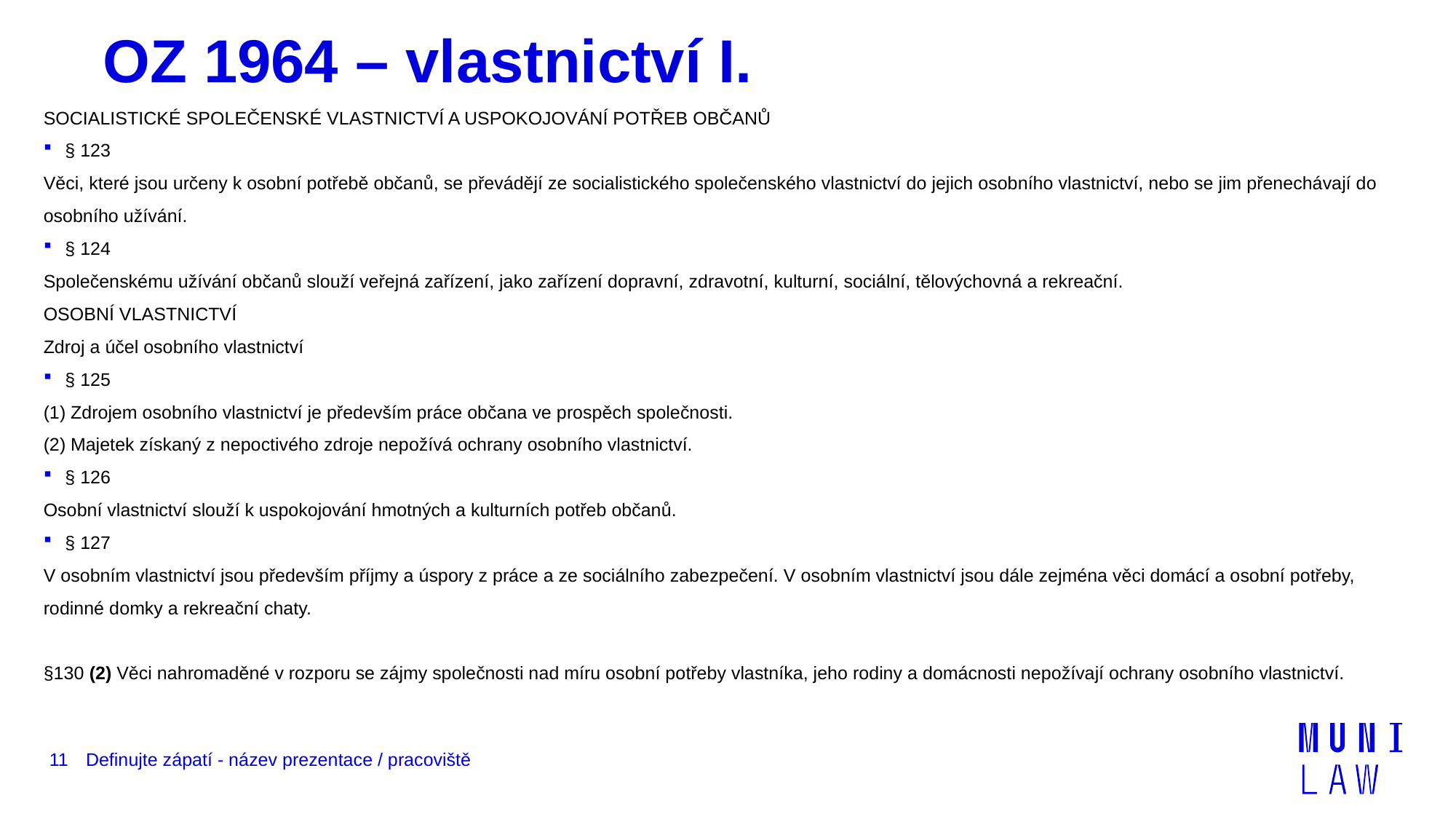

# OZ 1964 – vlastnictví I.
SOCIALISTICKÉ SPOLEČENSKÉ VLASTNICTVÍ A USPOKOJOVÁNÍ POTŘEB OBČANŮ
§ 123
Věci, které jsou určeny k osobní potřebě občanů, se převádějí ze socialistického společenského vlastnictví do jejich osobního vlastnictví, nebo se jim přenechávají do osobního užívání.
§ 124
Společenskému užívání občanů slouží veřejná zařízení, jako zařízení dopravní, zdravotní, kulturní, sociální, tělovýchovná a rekreační.
OSOBNÍ VLASTNICTVÍ
Zdroj a účel osobního vlastnictví
§ 125
(1) Zdrojem osobního vlastnictví je především práce občana ve prospěch společnosti.
(2) Majetek získaný z nepoctivého zdroje nepožívá ochrany osobního vlastnictví.
§ 126
Osobní vlastnictví slouží k uspokojování hmotných a kulturních potřeb občanů.
§ 127
V osobním vlastnictví jsou především příjmy a úspory z práce a ze sociálního zabezpečení. V osobním vlastnictví jsou dále zejména věci domácí a osobní potřeby, rodinné domky a rekreační chaty.

§130 (2) Věci nahromaděné v rozporu se zájmy společnosti nad míru osobní potřeby vlastníka, jeho rodiny a domácnosti nepožívají ochrany osobního vlastnictví.
11
Definujte zápatí - název prezentace / pracoviště